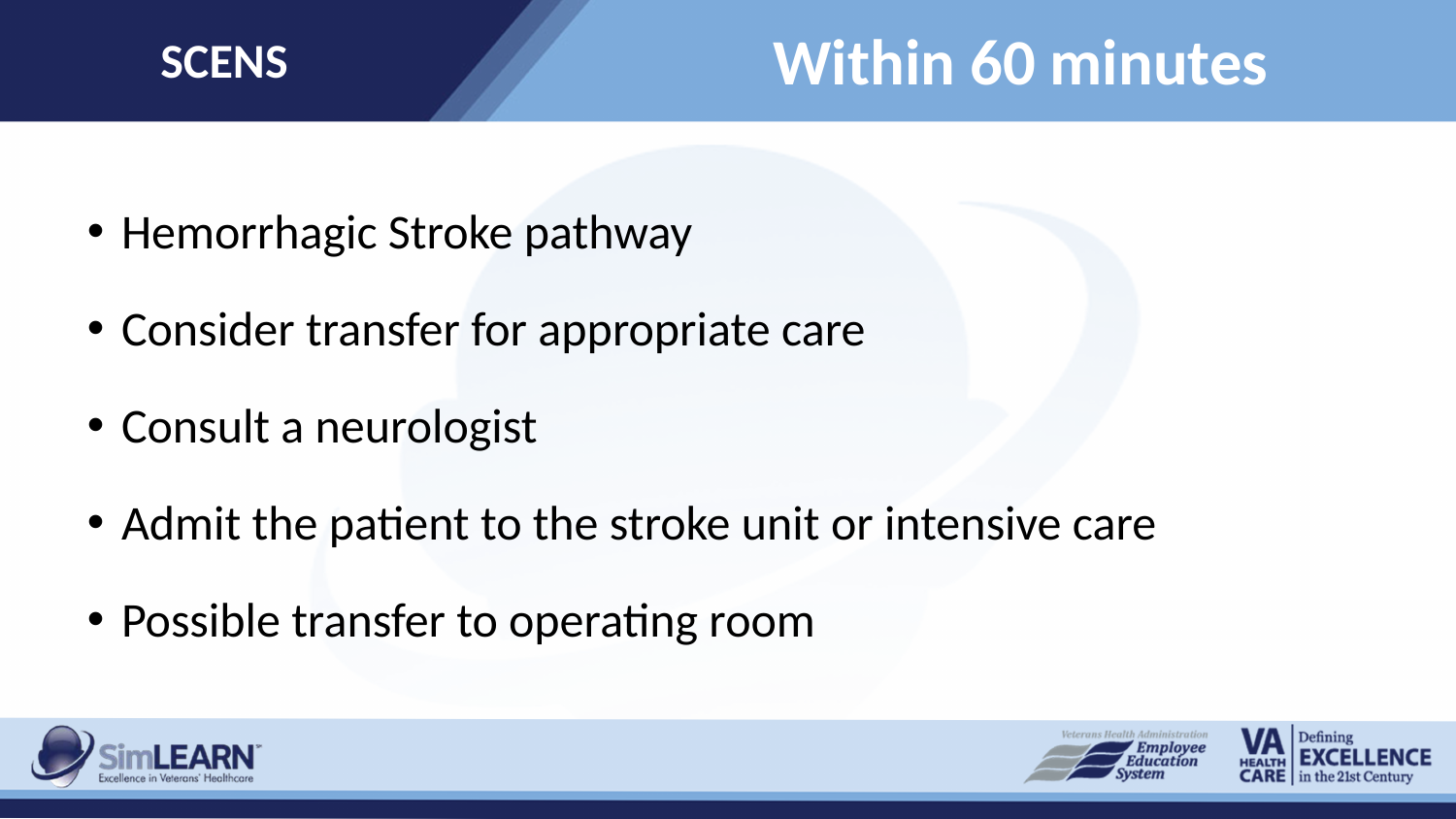

SCENS
# Within 60 minutes
Hemorrhagic Stroke pathway
Consider transfer for appropriate care
Consult a neurologist
Admit the patient to the stroke unit or intensive care
Possible transfer to operating room